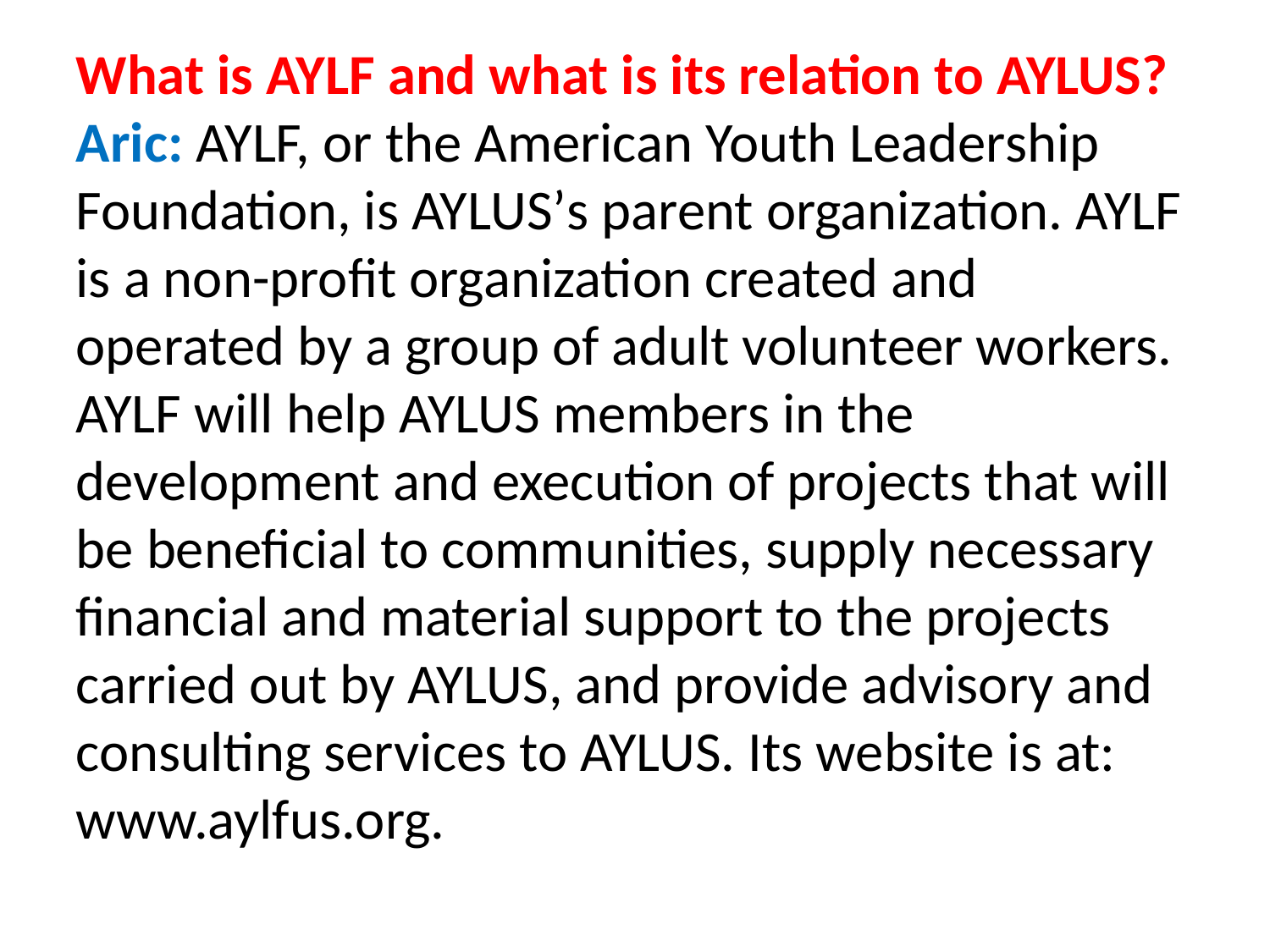

What is AYLF and what is its relation to AYLUS?
Aric: AYLF, or the American Youth Leadership Foundation, is AYLUS’s parent organization. AYLF is a non-profit organization created and operated by a group of adult volunteer workers. AYLF will help AYLUS members in the development and execution of projects that will be beneficial to communities, supply necessary financial and material support to the projects carried out by AYLUS, and provide advisory and consulting services to AYLUS. Its website is at: www.aylfus.org.